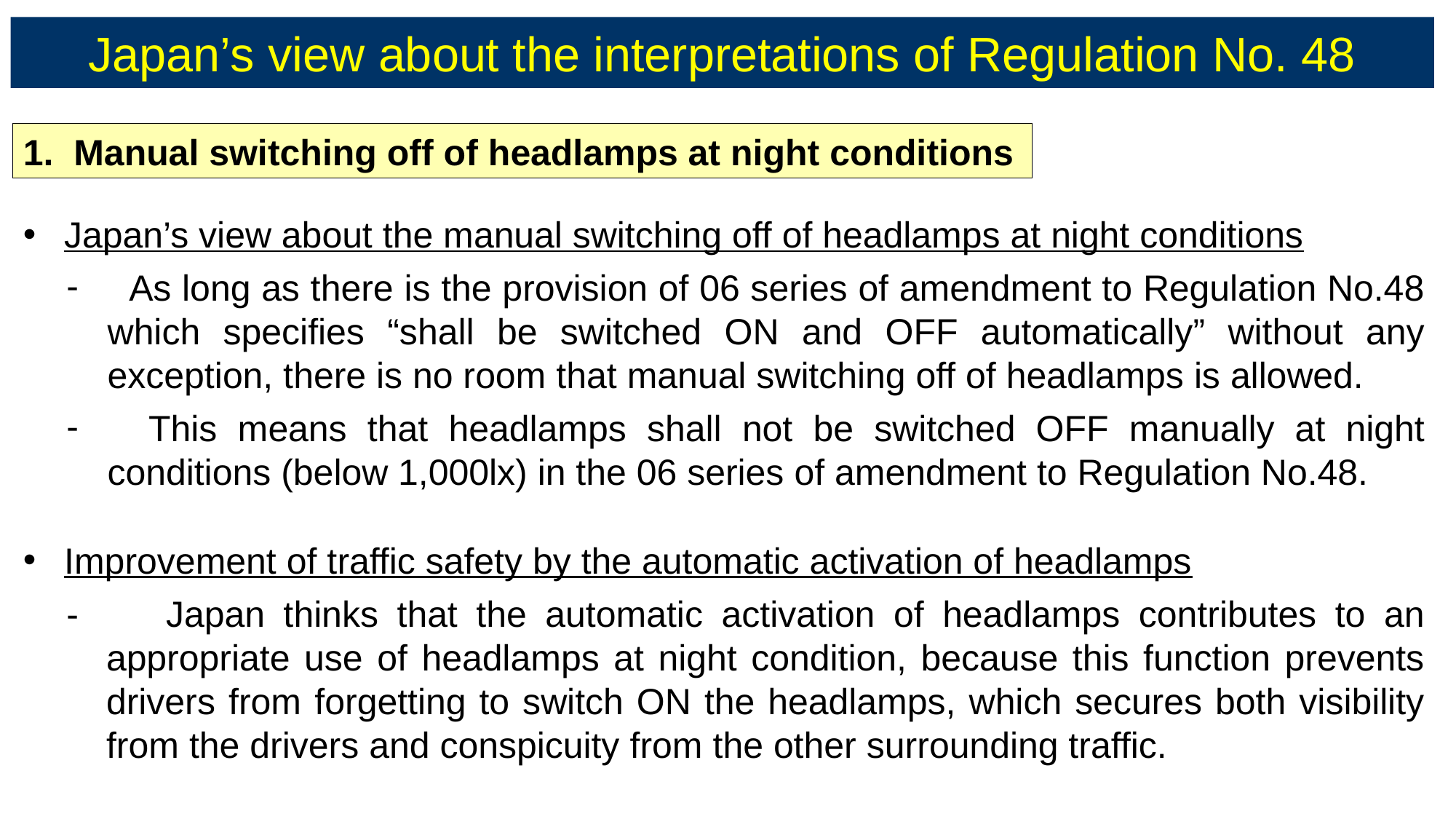

Japan’s view about the interpretations of Regulation No. 48
1.  Manual switching off of headlamps at night conditions
Japan’s view about the manual switching off of headlamps at night conditions
  As long as there is the provision of 06 series of amendment to Regulation No.48 which specifies “shall be switched ON and OFF automatically” without any exception, there is no room that manual switching off of headlamps is allowed.
  This means that headlamps shall not be switched OFF manually at night conditions (below 1,000lx) in the 06 series of amendment to Regulation No.48.
Improvement of traffic safety by the automatic activation of headlamps
-　 Japan thinks that the automatic activation of headlamps contributes to an appropriate use of headlamps at night condition, because this function prevents drivers from forgetting to switch ON the headlamps, which secures both visibility from the drivers and conspicuity from the other surrounding traffic.